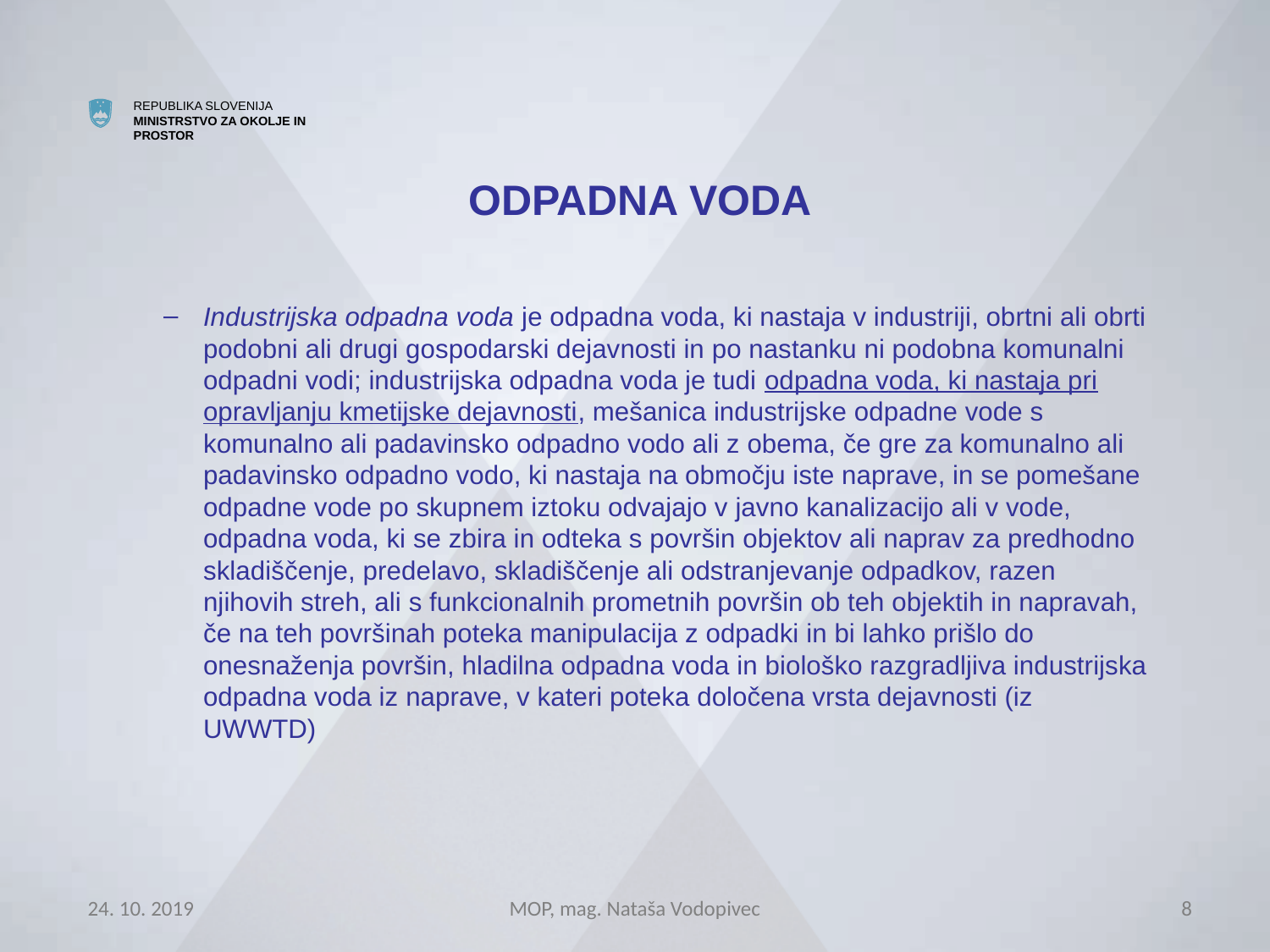

# ODPADNA VODA

Industrijska odpadna voda je odpadna voda, ki nastaja v industriji, obrtni ali obrti podobni ali drugi gospodarski dejavnosti in po nastanku ni podobna komunalni odpadni vodi; industrijska odpadna voda je tudi odpadna voda, ki nastaja pri opravljanju kmetijske dejavnosti, mešanica industrijske odpadne vode s komunalno ali padavinsko odpadno vodo ali z obema, če gre za komunalno ali padavinsko odpadno vodo, ki nastaja na območju iste naprave, in se pomešane odpadne vode po skupnem iztoku odvajajo v javno kanalizacijo ali v vode, odpadna voda, ki se zbira in odteka s površin objektov ali naprav za predhodno skladiščenje, predelavo, skladiščenje ali odstranjevanje odpadkov, razen njihovih streh, ali s funkcionalnih prometnih površin ob teh objektih in napravah, če na teh površinah poteka manipulacija z odpadki in bi lahko prišlo do onesnaženja površin, hladilna odpadna voda in biološko razgradljiva industrijska odpadna voda iz naprave, v kateri poteka določena vrsta dejavnosti (iz UWWTD)

24. 10. 2019
MOP, mag. Nataša Vodopivec
8